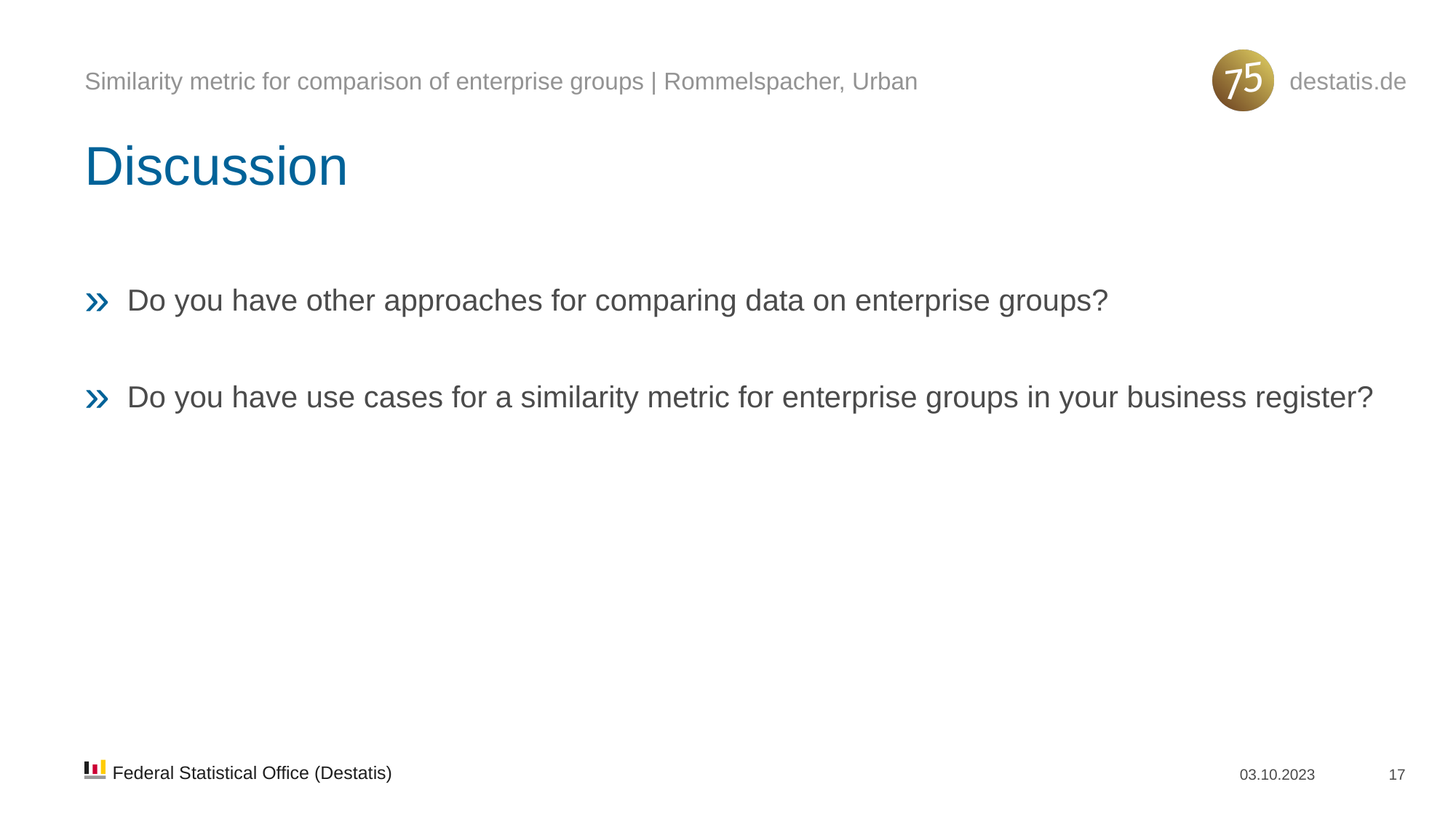

Similarity metric for comparison of enterprise groups | Rommelspacher, Urban
# Discussion

Do you have other approaches for comparing data on enterprise groups?

Do you have use cases for a similarity metric for enterprise groups in your business register?
Federal Statistical Office (Destatis)
03.10.2023
17